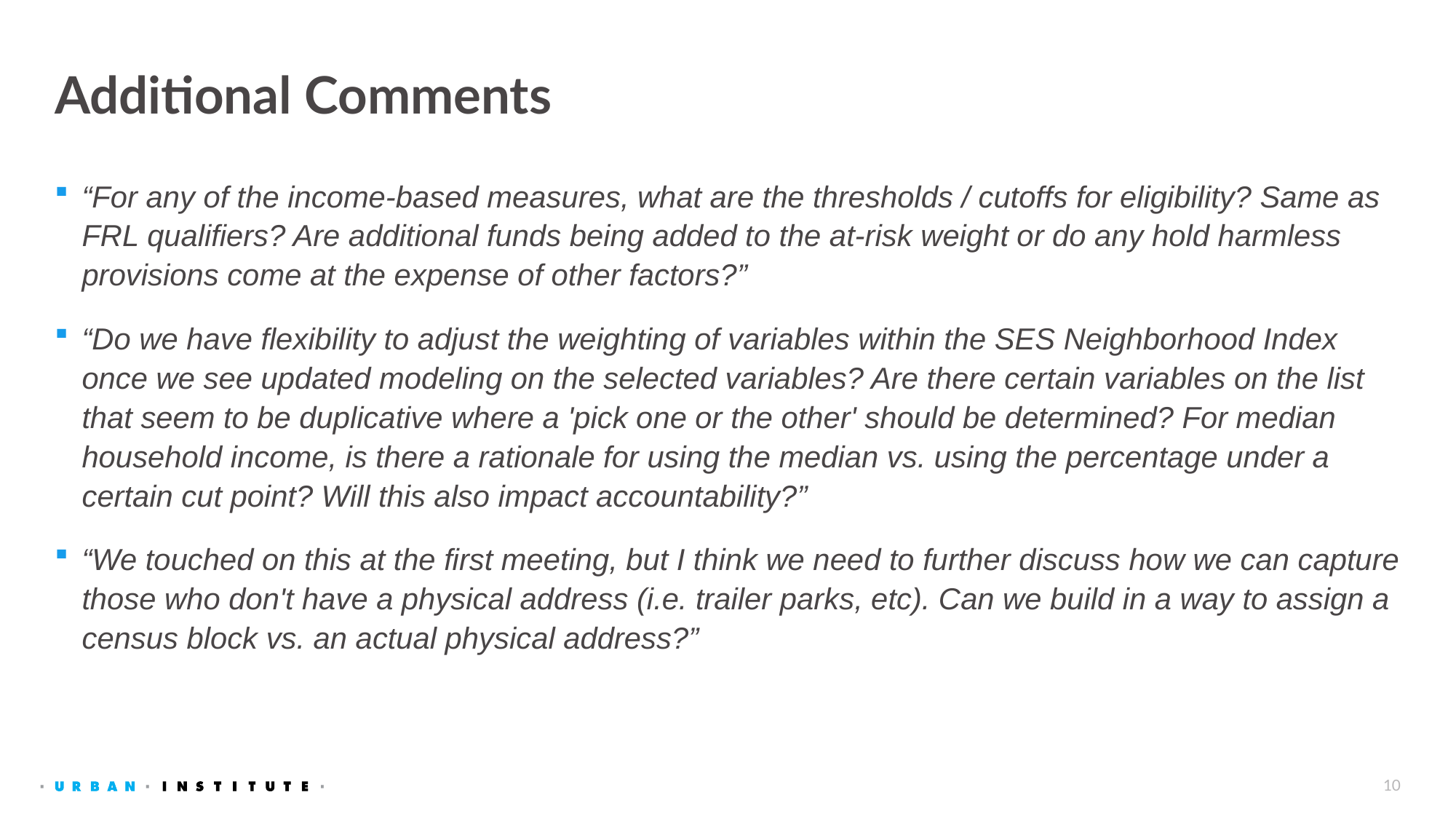

# Additional Comments
“For any of the income-based measures, what are the thresholds / cutoffs for eligibility? Same as FRL qualifiers? Are additional funds being added to the at-risk weight or do any hold harmless provisions come at the expense of other factors?”
“Do we have flexibility to adjust the weighting of variables within the SES Neighborhood Index once we see updated modeling on the selected variables? Are there certain variables on the list that seem to be duplicative where a 'pick one or the other' should be determined? For median household income, is there a rationale for using the median vs. using the percentage under a certain cut point? Will this also impact accountability?”
“We touched on this at the first meeting, but I think we need to further discuss how we can capture those who don't have a physical address (i.e. trailer parks, etc). Can we build in a way to assign a census block vs. an actual physical address?”

10